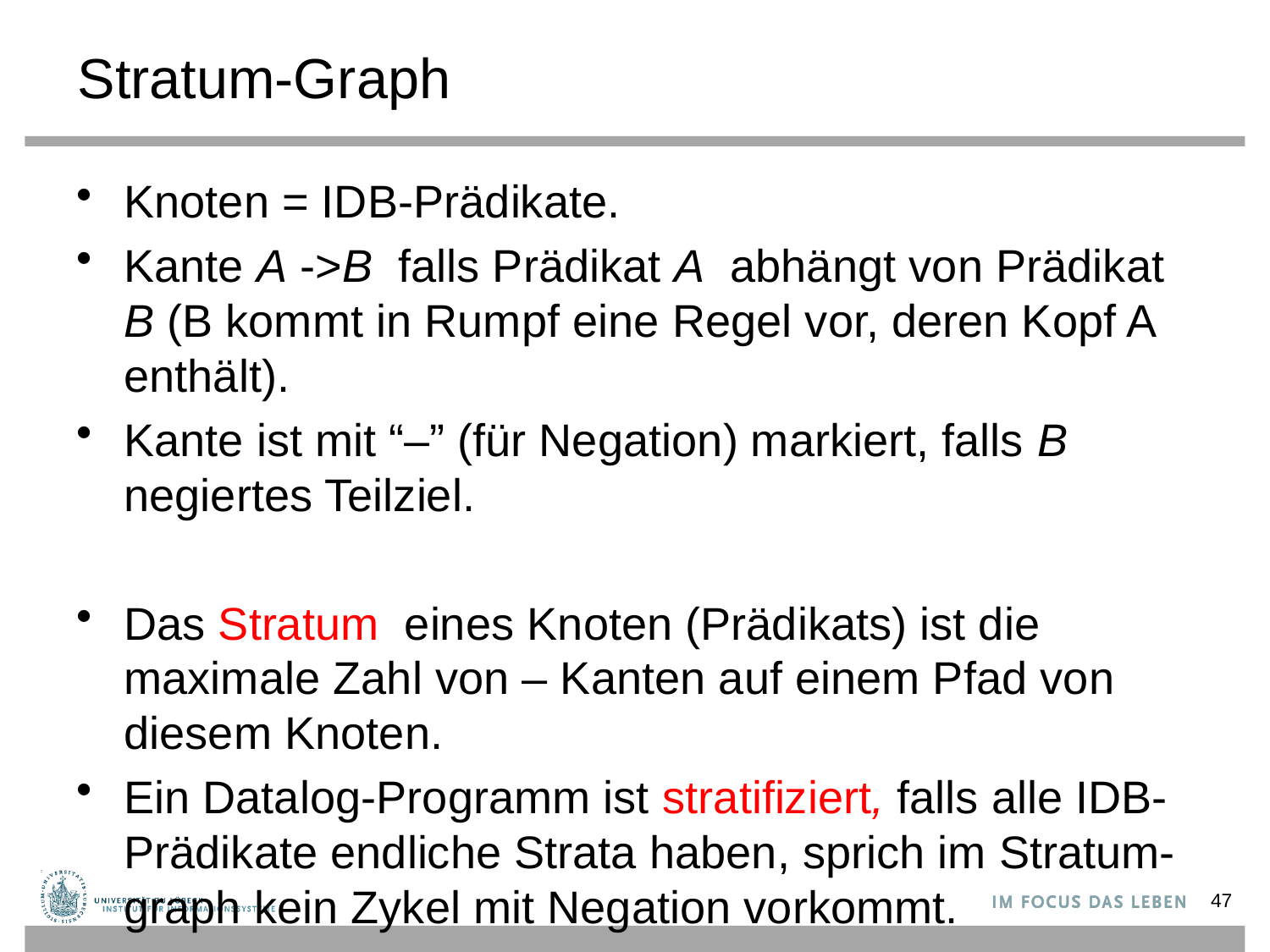

# Stratum-Graph
Knoten = IDB-Prädikate.
Kante A ->B  falls Prädikat A  abhängt von Prädikat B (B kommt in Rumpf eine Regel vor, deren Kopf A enthält).
Kante ist mit “–” (für Negation) markiert, falls B  negiertes Teilziel.

Das Stratum  eines Knoten (Prädikats) ist die maximale Zahl von – Kanten auf einem Pfad von diesem Knoten.
Ein Datalog-Programm ist stratifiziert, falls alle IDB-Prädikate endliche Strata haben, sprich im Stratum-graph kein Zykel mit Negation vorkommt.

47